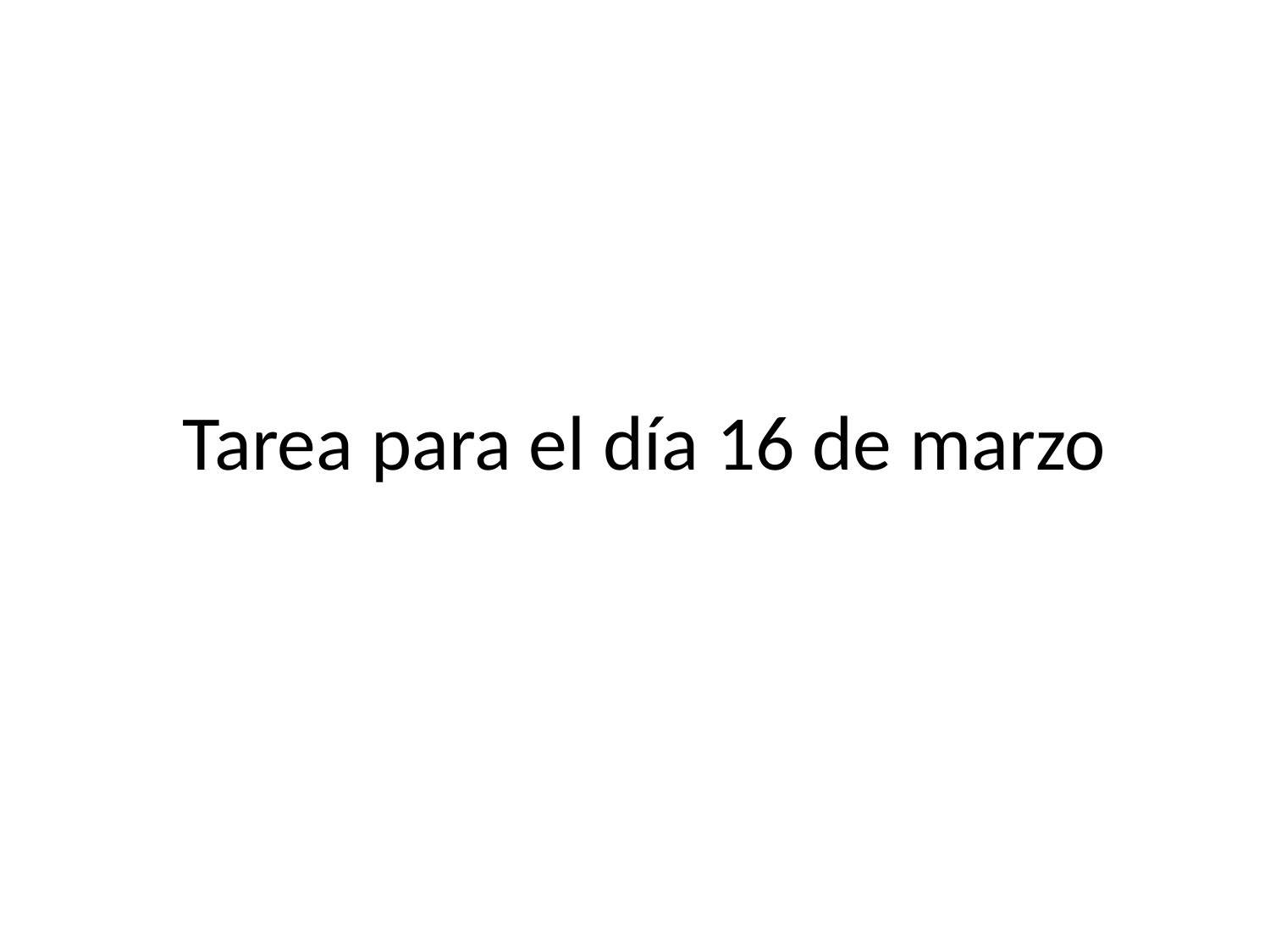

Tarea para el día 16 de marzo